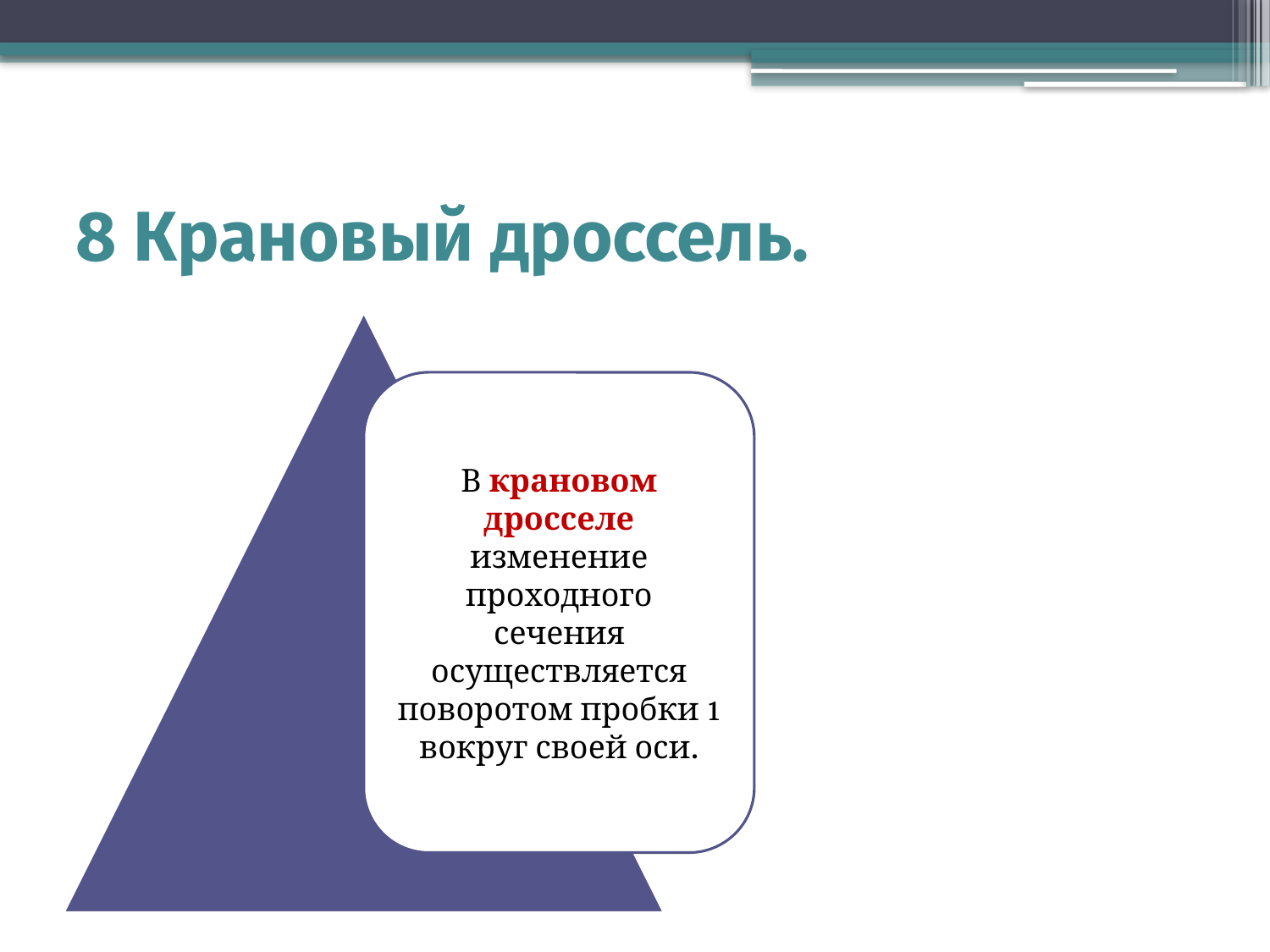

# 8 Крановый дроссель.
В крановом дросселе изменение проходного сечения осуществляется поворотом пробки 1 вокруг своей оси.